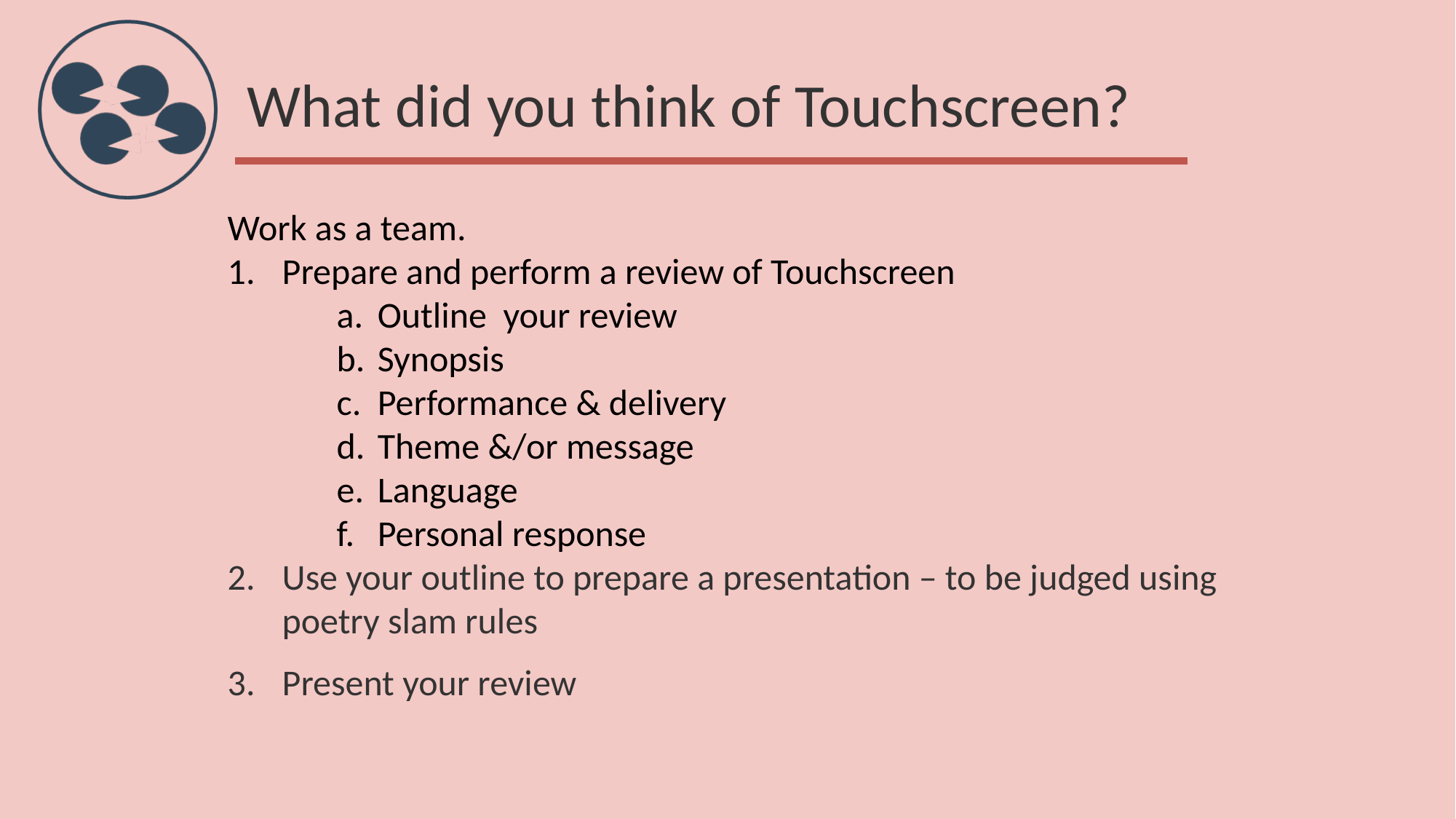

# What did you think of Touchscreen?
Work as a team.
Prepare and perform a review of Touchscreen
Outline  your review
Synopsis
Performance & delivery
Theme &/or message
Language
Personal response
Use your outline to prepare a presentation – to be judged using poetry slam rules
Present your review